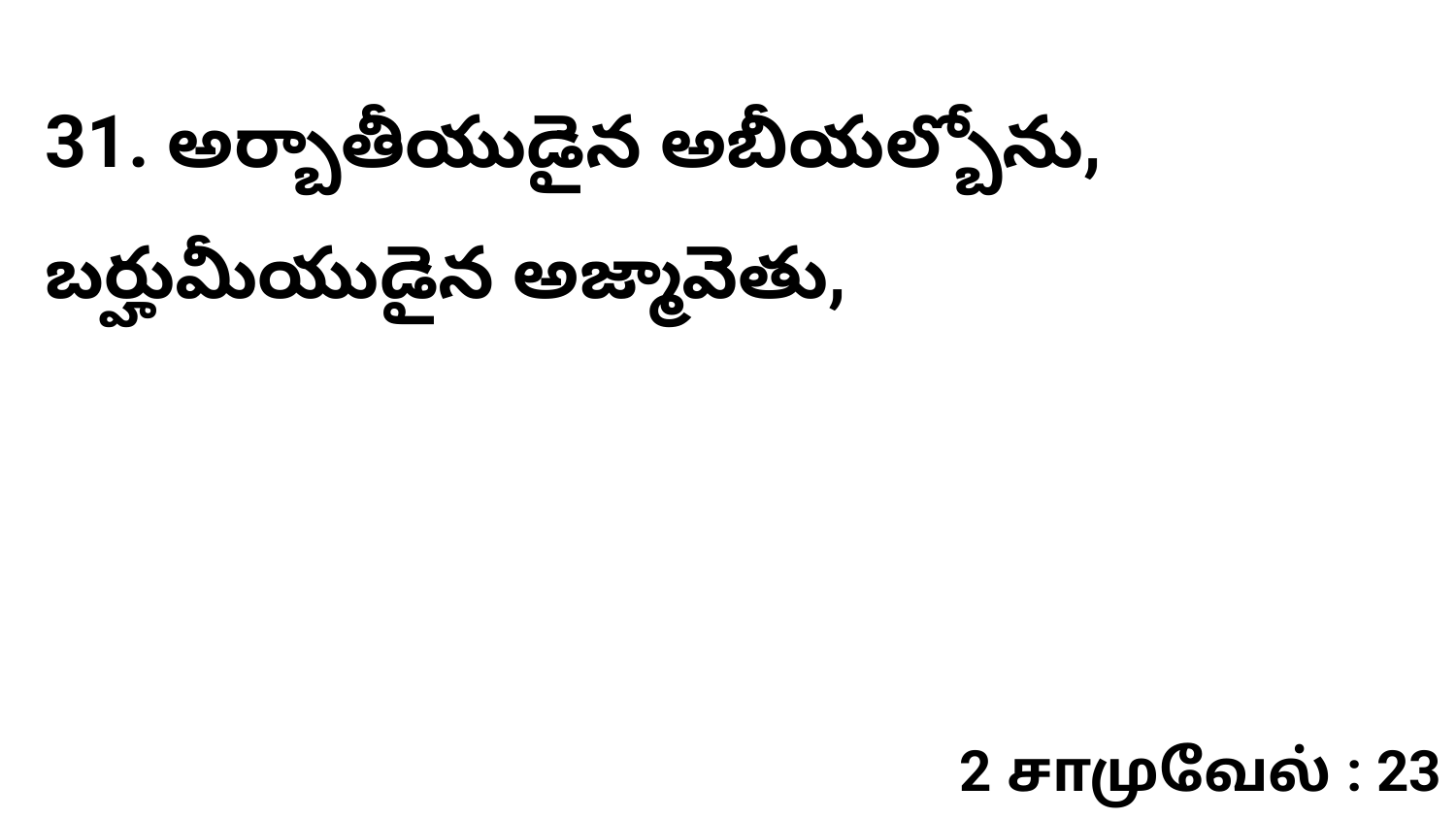

31. అర్బాతీయుడైన అబీయల్బోను, బర్హుమీయుడైన అజ్మావెతు,
2 சாமுவேல் : 23